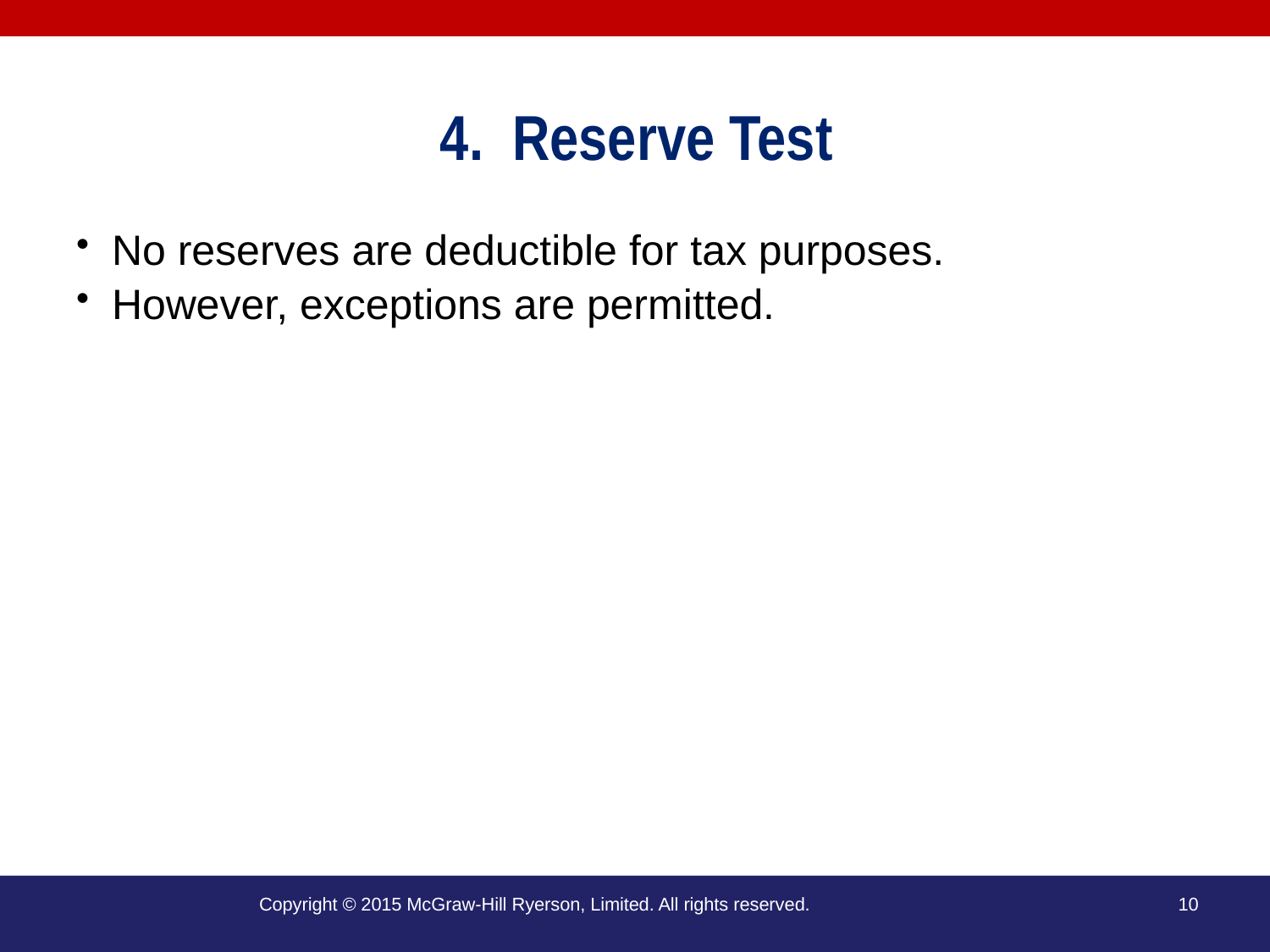

# 4.  Reserve Test
No reserves are deductible for tax purposes.
However, exceptions are permitted.
Copyright © 2015 McGraw-Hill Ryerson, Limited. All rights reserved.
10